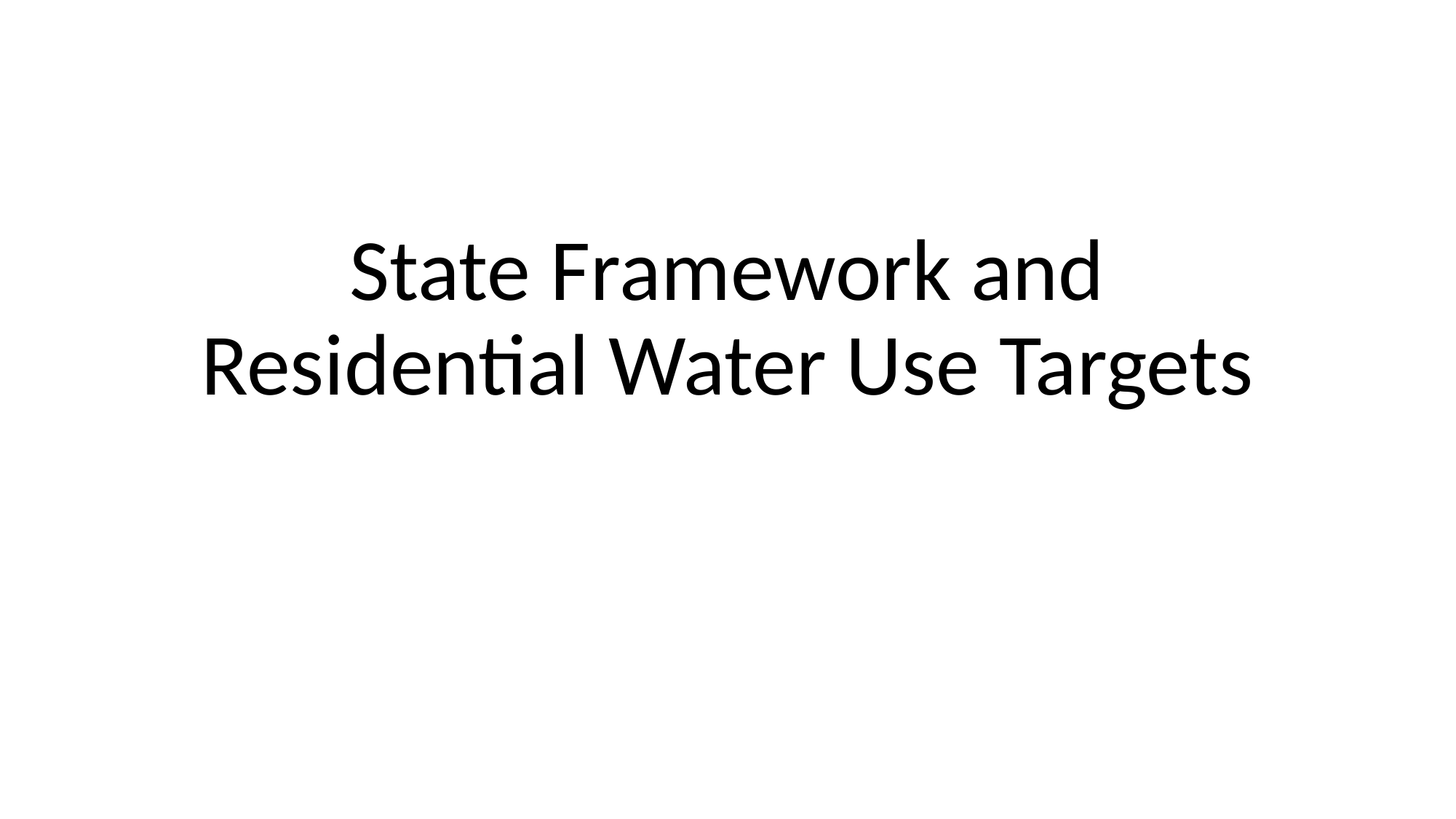

# State Framework and Residential Water Use Targets